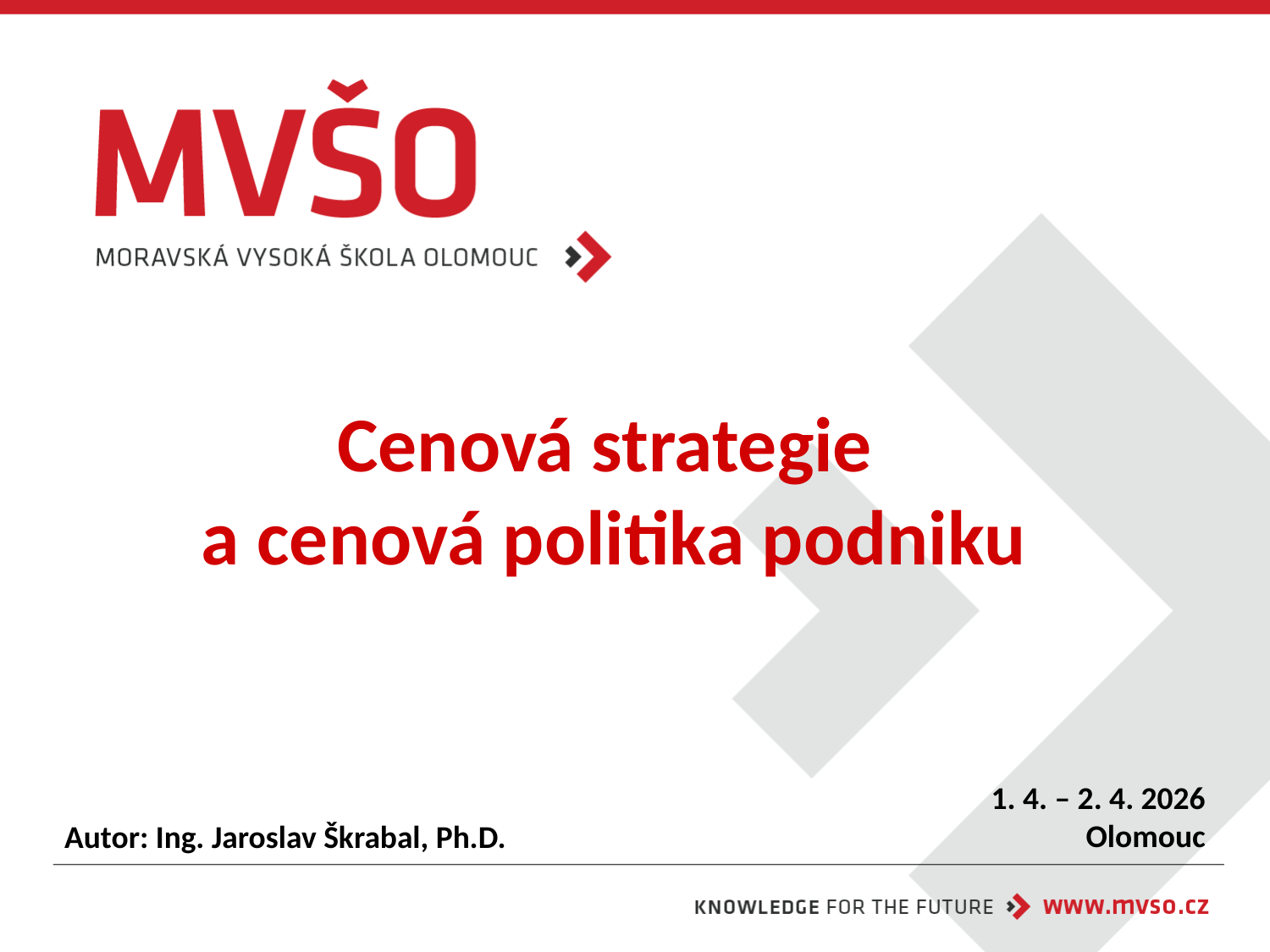

# Cenová strategie a cenová politika podniku
1. 4. – 2. 4. 2026
Olomouc

Autor: Ing. Jaroslav Škrabal, Ph.D.